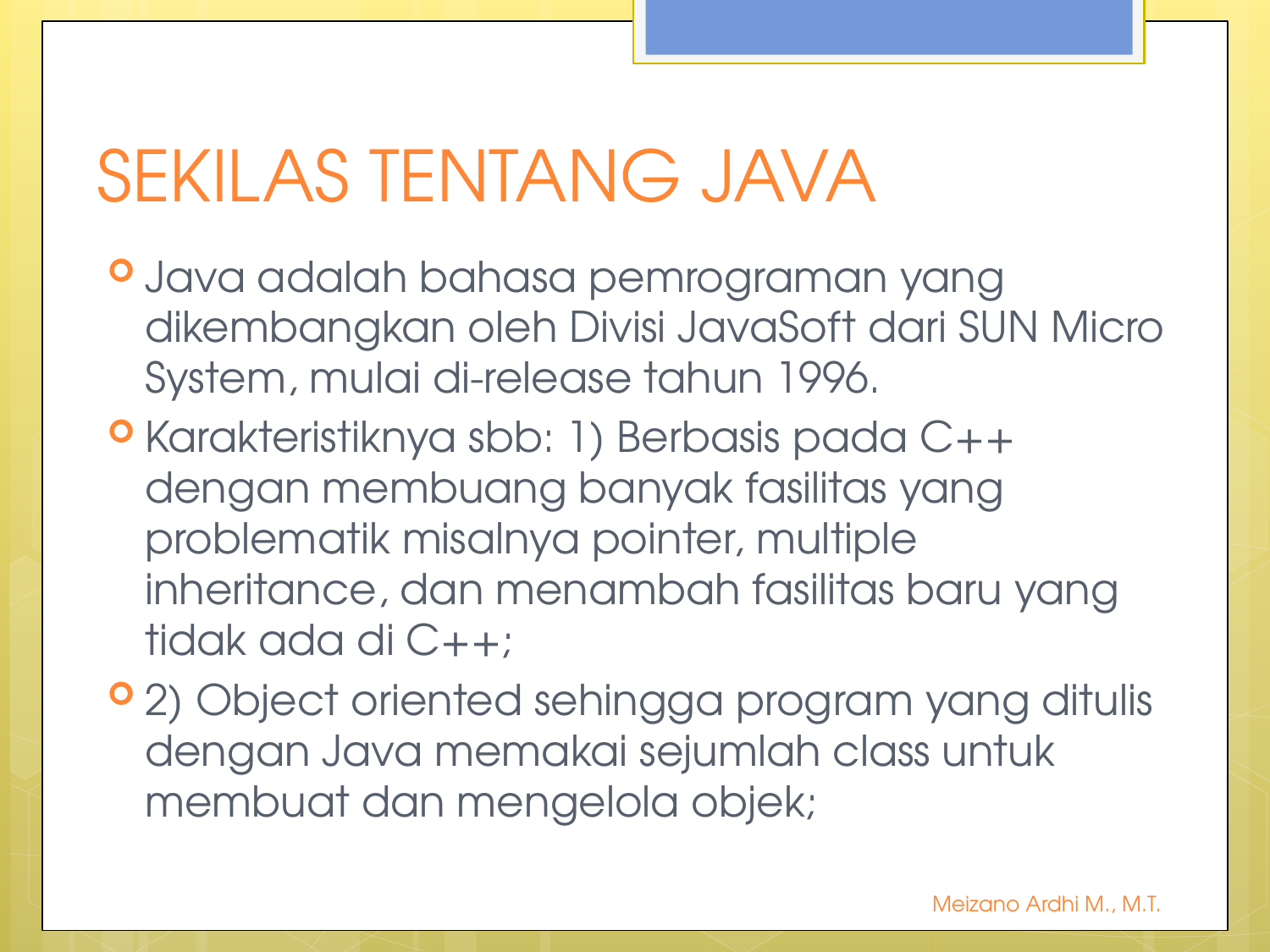

# SEKILAS TENTANG JAVA
Java adalah bahasa pemrograman yang dikembangkan oleh Divisi JavaSoft dari SUN Micro System, mulai di-release tahun 1996.
Karakteristiknya sbb: 1) Berbasis pada C++ dengan membuang banyak fasilitas yang problematik misalnya pointer, multiple inheritance, dan menambah fasilitas baru yang tidak ada di C++;
2) Object oriented sehingga program yang ditulis dengan Java memakai sejumlah class untuk membuat dan mengelola objek;
Meizano Ardhi M., M.T.